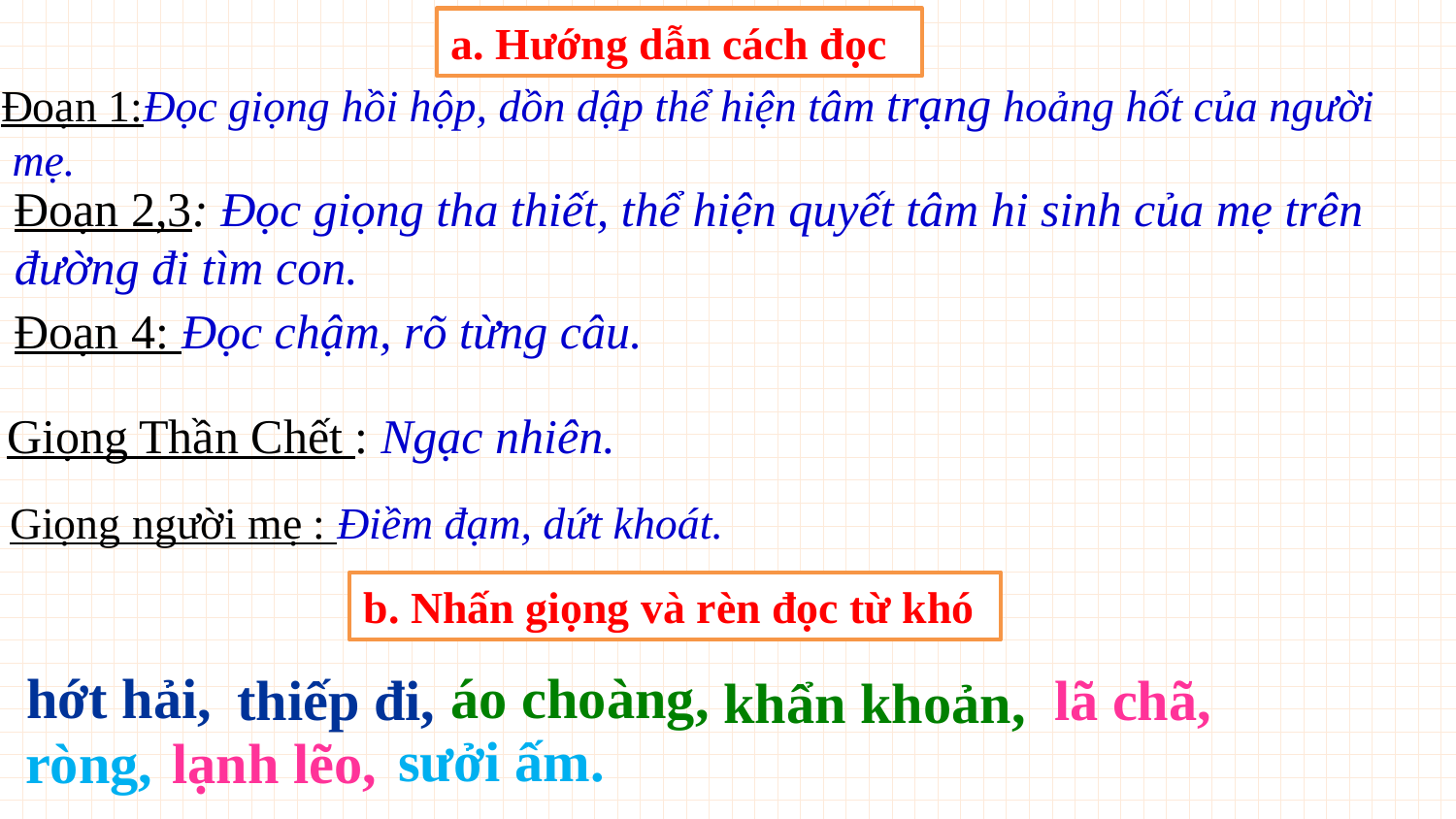

a. Hướng dẫn cách đọc
Đoạn 1:Đọc giọng hồi hộp, dồn dập thể hiện tâm trạng hoảng hốt của người
 mẹ.
Đoạn 2,3: Đọc giọng tha thiết, thể hiện quyết tâm hi sinh của mẹ trên đường đi tìm con.
Đoạn 4: Đọc chậm, rõ từng câu.
Giọng Thần Chết : Ngạc nhiên.
Giọng người mẹ : Điềm đạm, dứt khoát.
b. Nhấn giọng và rèn đọc từ khó
  hớt hải,
áo choàng,
thiếp đi,
 lã chã,
 khẩn khoản,
sưởi ấm.
ròng,
  lạnh lẽo,